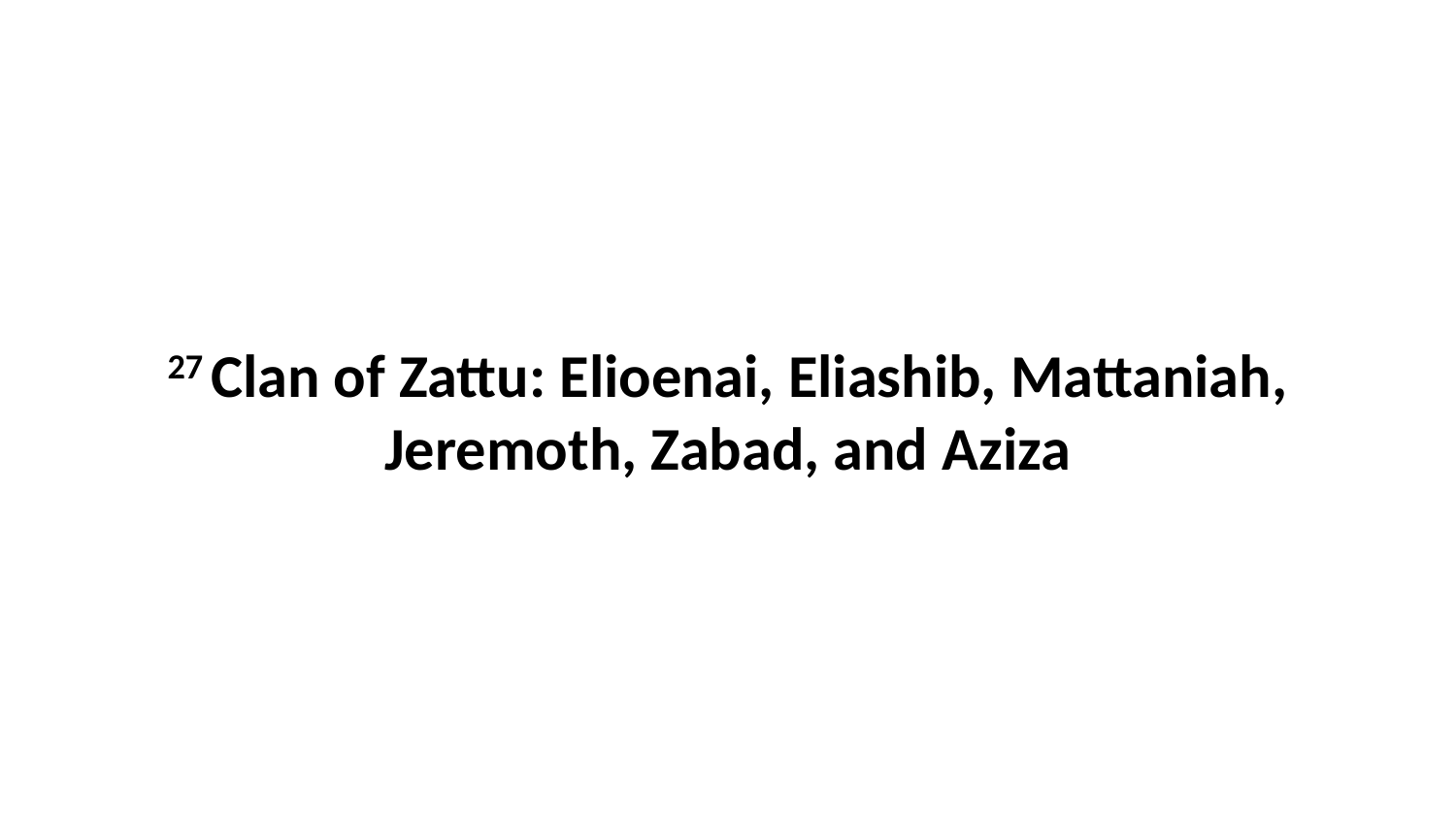

27 Clan of Zattu: Elioenai, Eliashib, Mattaniah, Jeremoth, Zabad, and Aziza